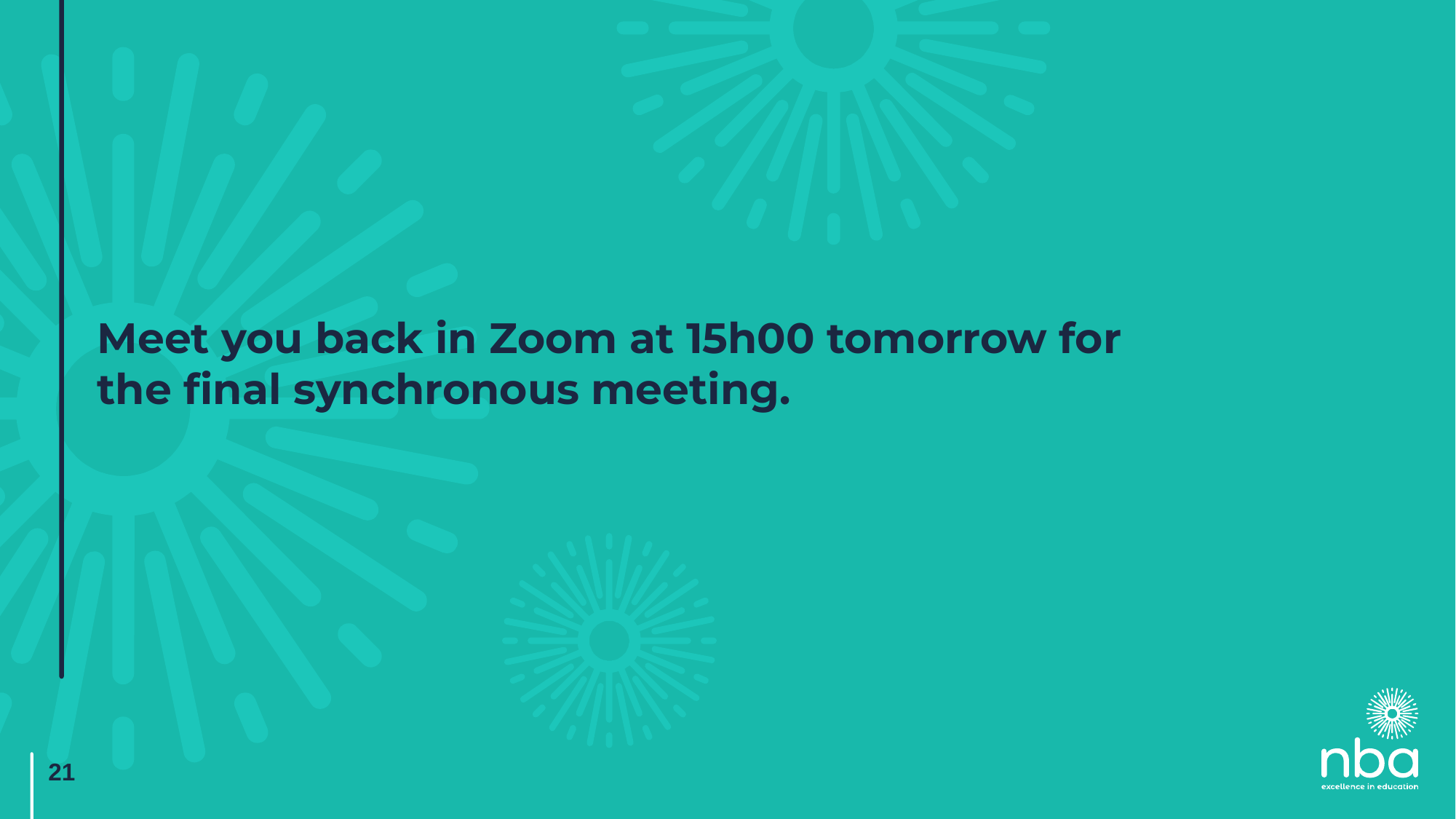

# Meet you back in Zoom at 15h00 tomorrow for the final synchronous meeting.